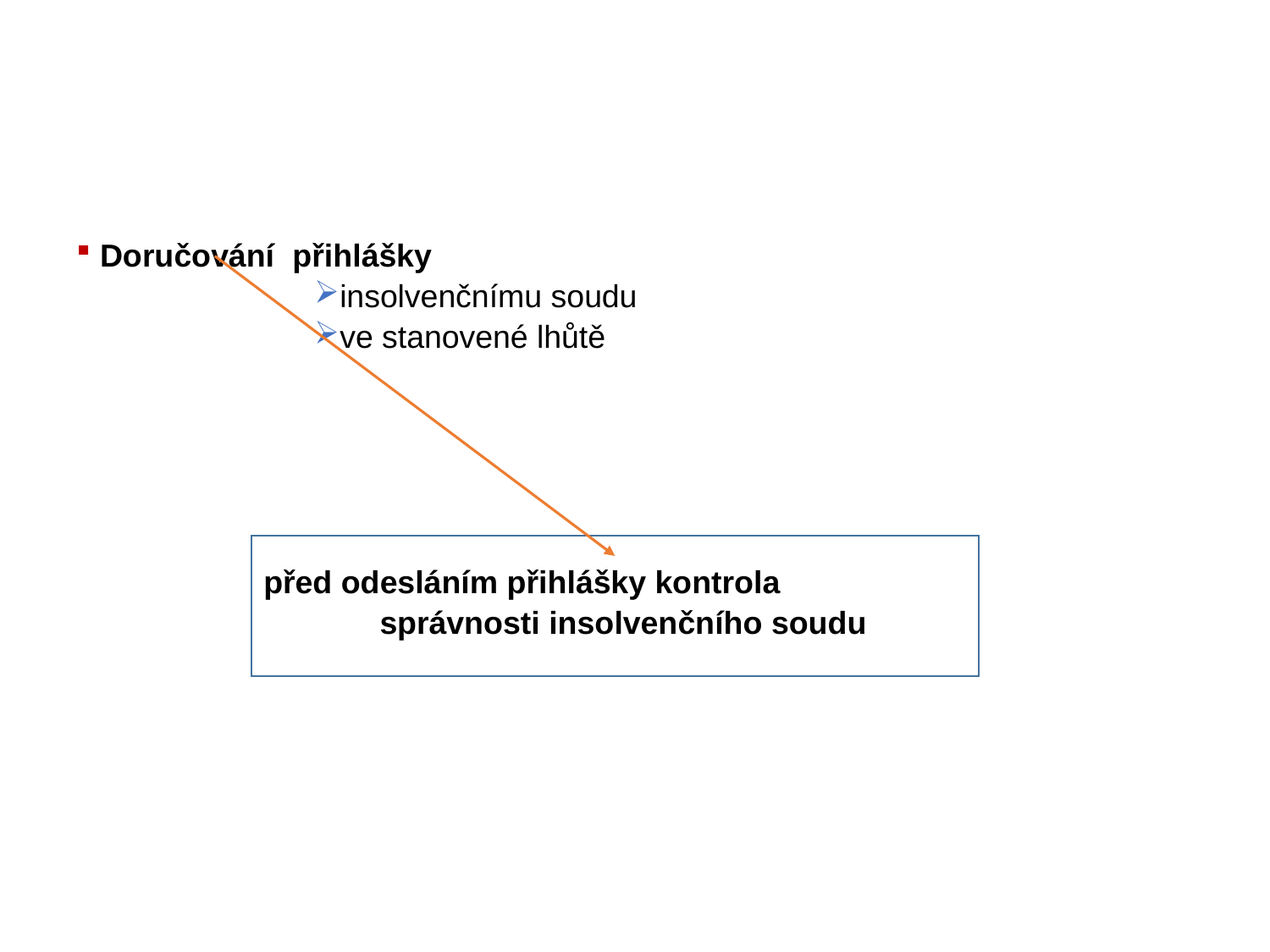

Doručování  přihlášky
insolvenčnímu soudu
ve stanovené lhůtě

          před odesláním přihlášky kontrola
                           správnosti insolvenčního soudu